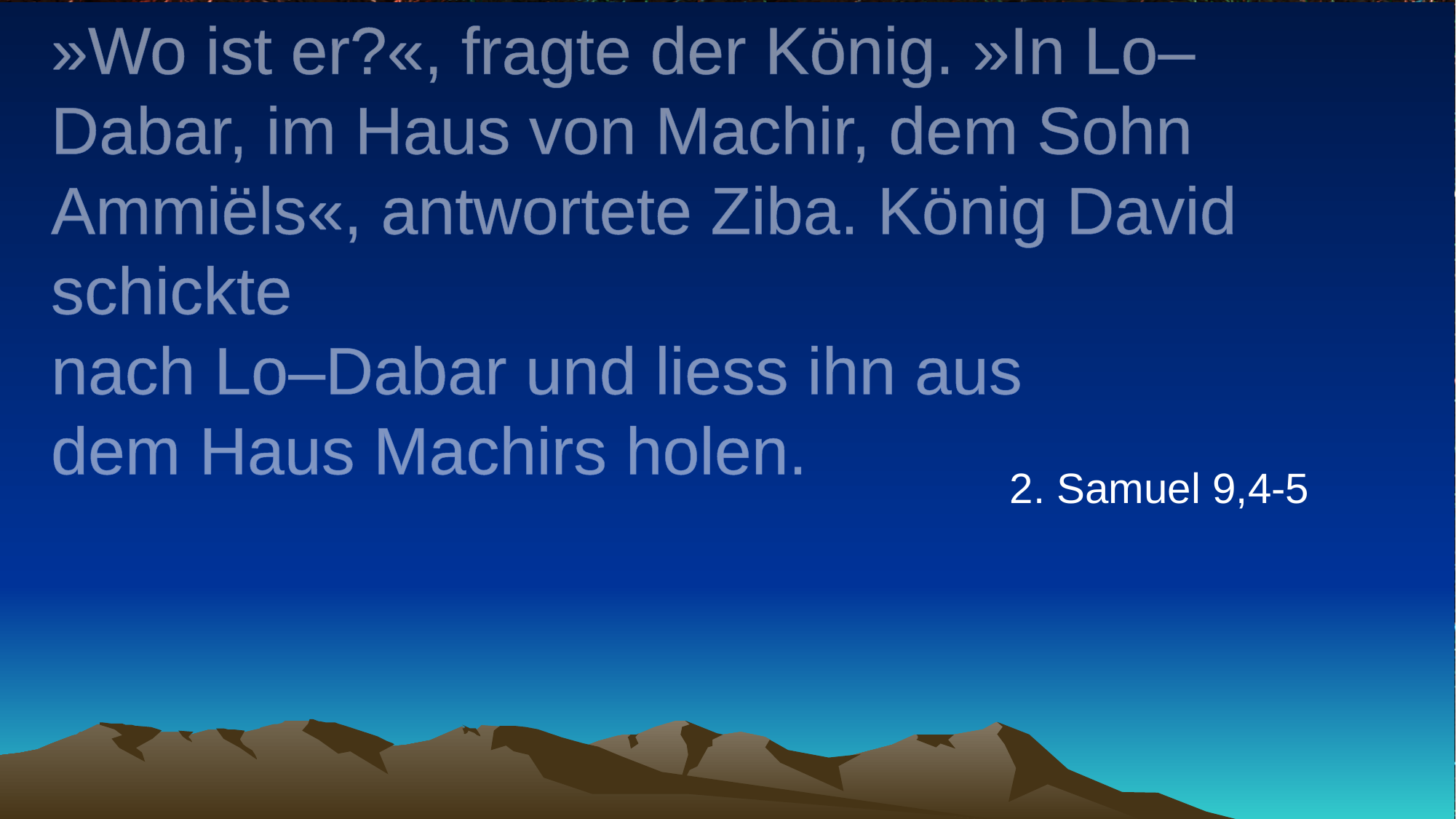

# »Wo ist er?«, fragte der König. »In Lo–Dabar, im Haus von Machir, dem Sohn Ammiëls«, antwortete Ziba. König David schickte nach Lo–Dabar und liess ihn aus dem Haus Machirs holen.
2. Samuel 9,4-5